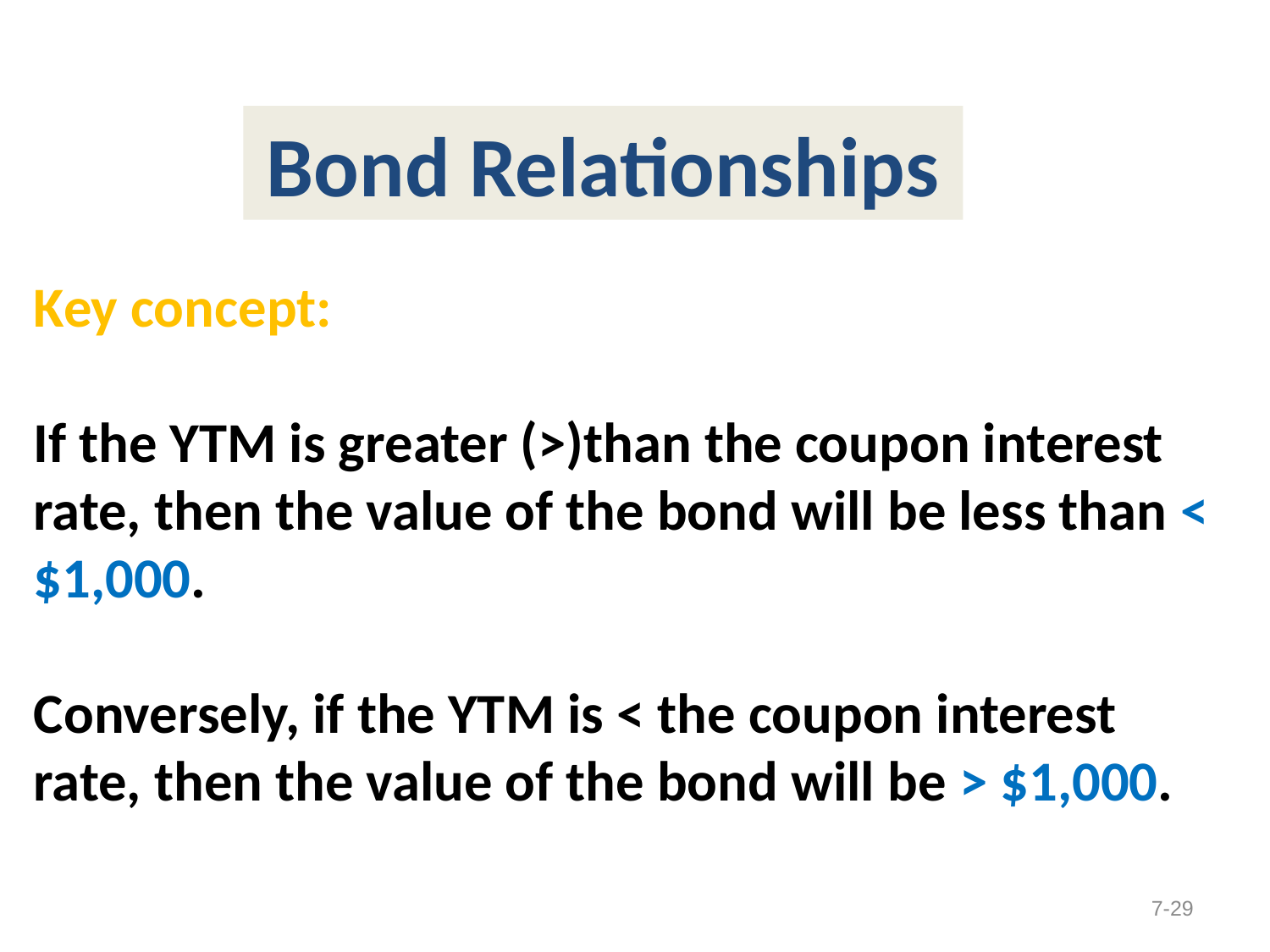

Bond Relationships
Key concept:

If the YTM is greater (>)than the coupon interest rate, then the value of the bond will be less than < $1,000.

Conversely, if the YTM is < the coupon interest rate, then the value of the bond will be > $1,000.
7-29